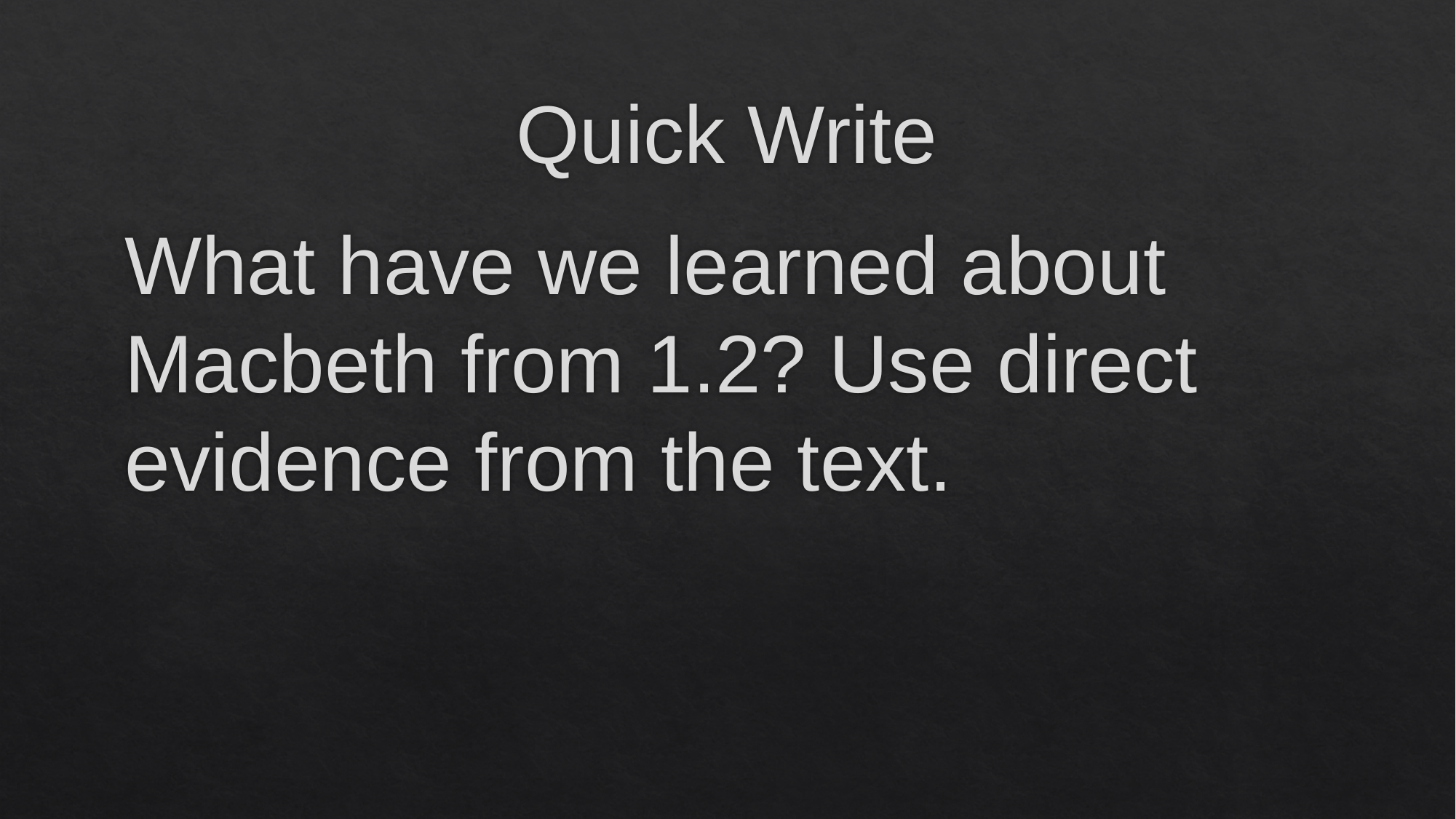

# Quick Write
What have we learned about Macbeth from 1.2? Use direct evidence from the text.